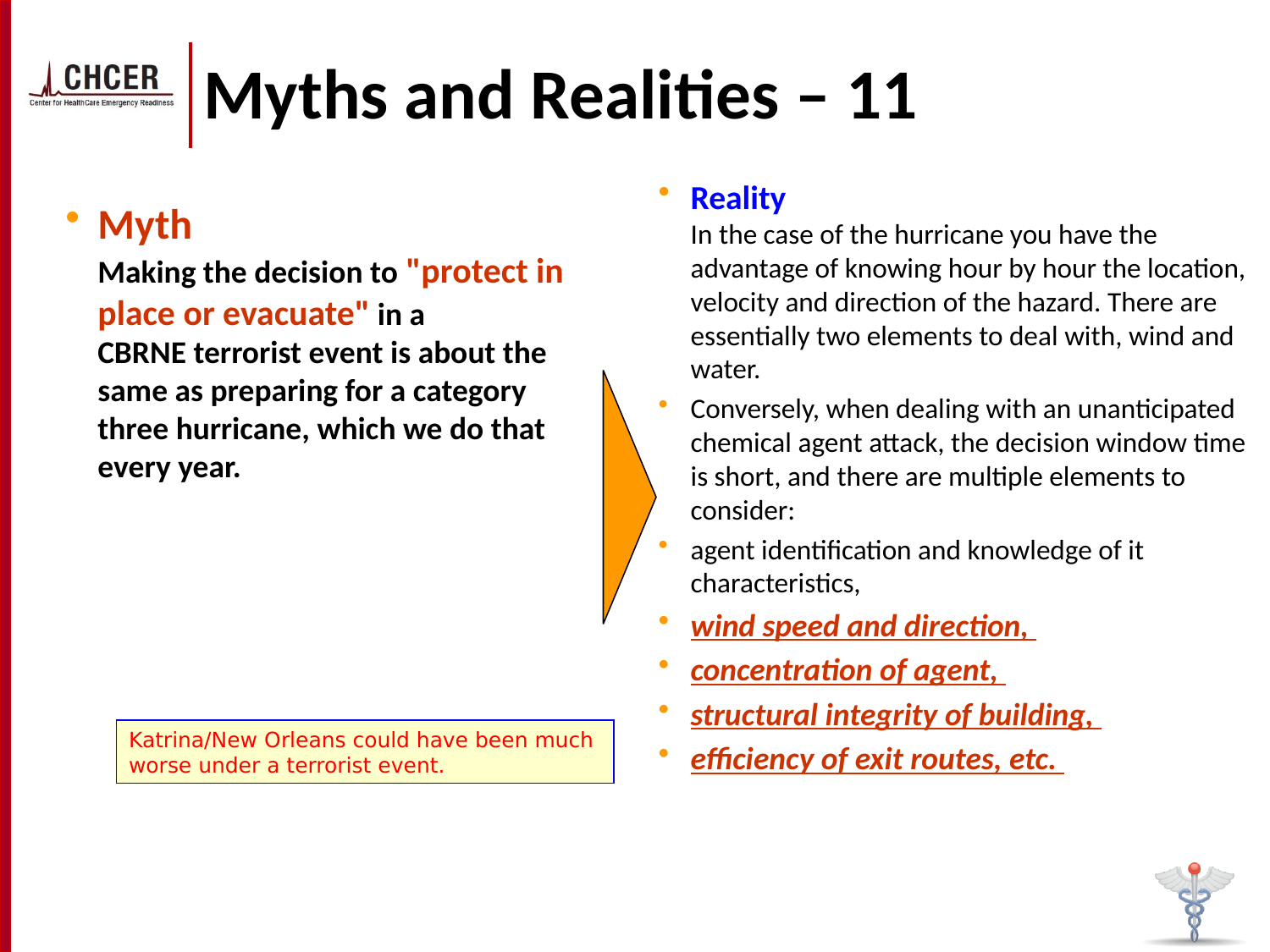

# Myths and Realities – 11
Reality
In the case of the hurricane you have the advantage of knowing hour by hour the location, velocity and direction of the hazard. There are essentially two elements to deal with, wind and water.
Conversely, when dealing with an unanticipated chemical agent attack, the decision window time is short, and there are multiple elements to consider:
agent identification and knowledge of it characteristics,
wind speed and direction,
concentration of agent,
structural integrity of building,
efficiency of exit routes, etc.
Myth
Making the decision to "protect in place or evacuate" in a CBRNE terrorist event is about the same as preparing for a category three hurricane, which we do that every year.

Katrina/New Orleans could have been much worse under a terrorist event.